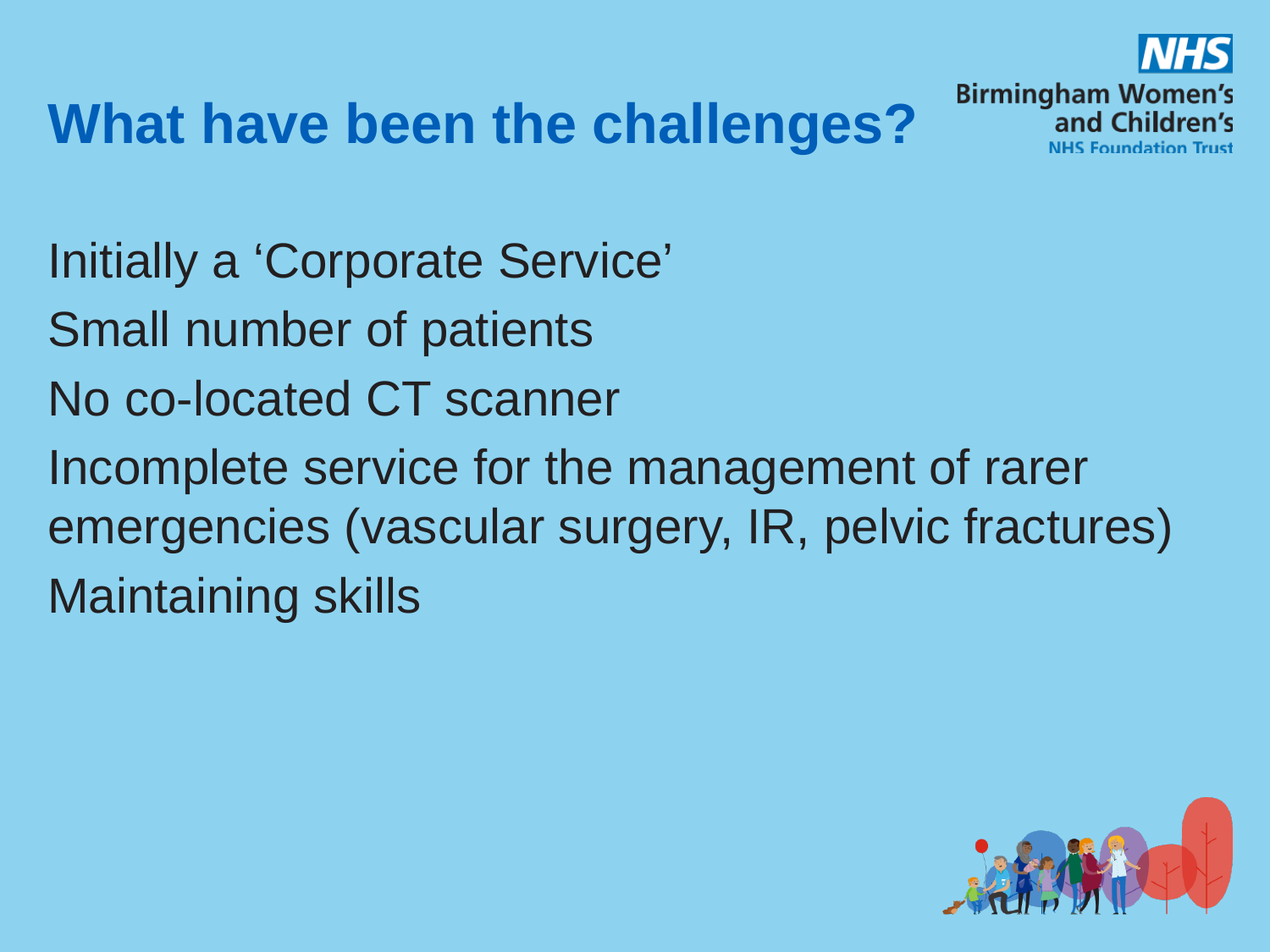

# What have been the challenges?
Initially a ‘Corporate Service’
Small number of patients
No co-located CT scanner
Incomplete service for the management of rarer emergencies (vascular surgery, IR, pelvic fractures)
Maintaining skills